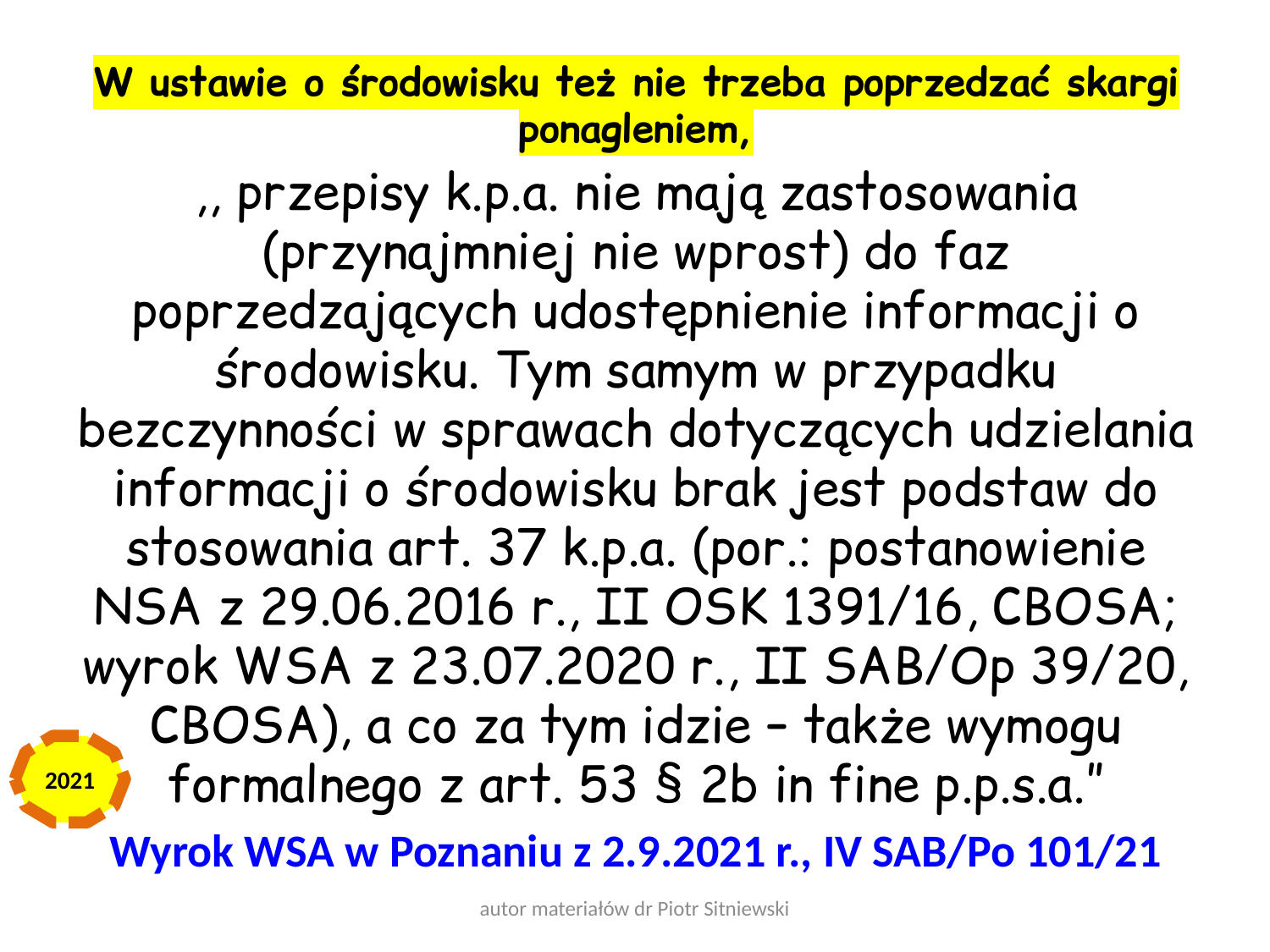

W ustawie o środowisku też nie trzeba poprzedzać skargi ponagleniem,
,, przepisy k.p.a. nie mają zastosowania (przynajmniej nie wprost) do faz poprzedzających udostępnienie informacji o środowisku. Tym samym w przypadku bezczynności w sprawach dotyczących udzielania informacji o środowisku brak jest podstaw do stosowania art. 37 k.p.a. (por.: postanowienie NSA z 29.06.2016 r., II OSK 1391/16, CBOSA; wyrok WSA z 23.07.2020 r., II SAB/Op 39/20, CBOSA), a co za tym idzie – także wymogu formalnego z art. 53 § 2b in fine p.p.s.a.”
Wyrok WSA w Poznaniu z 2.9.2021 r., IV SAB/Po 101/21
2021
autor materiałów dr Piotr Sitniewski